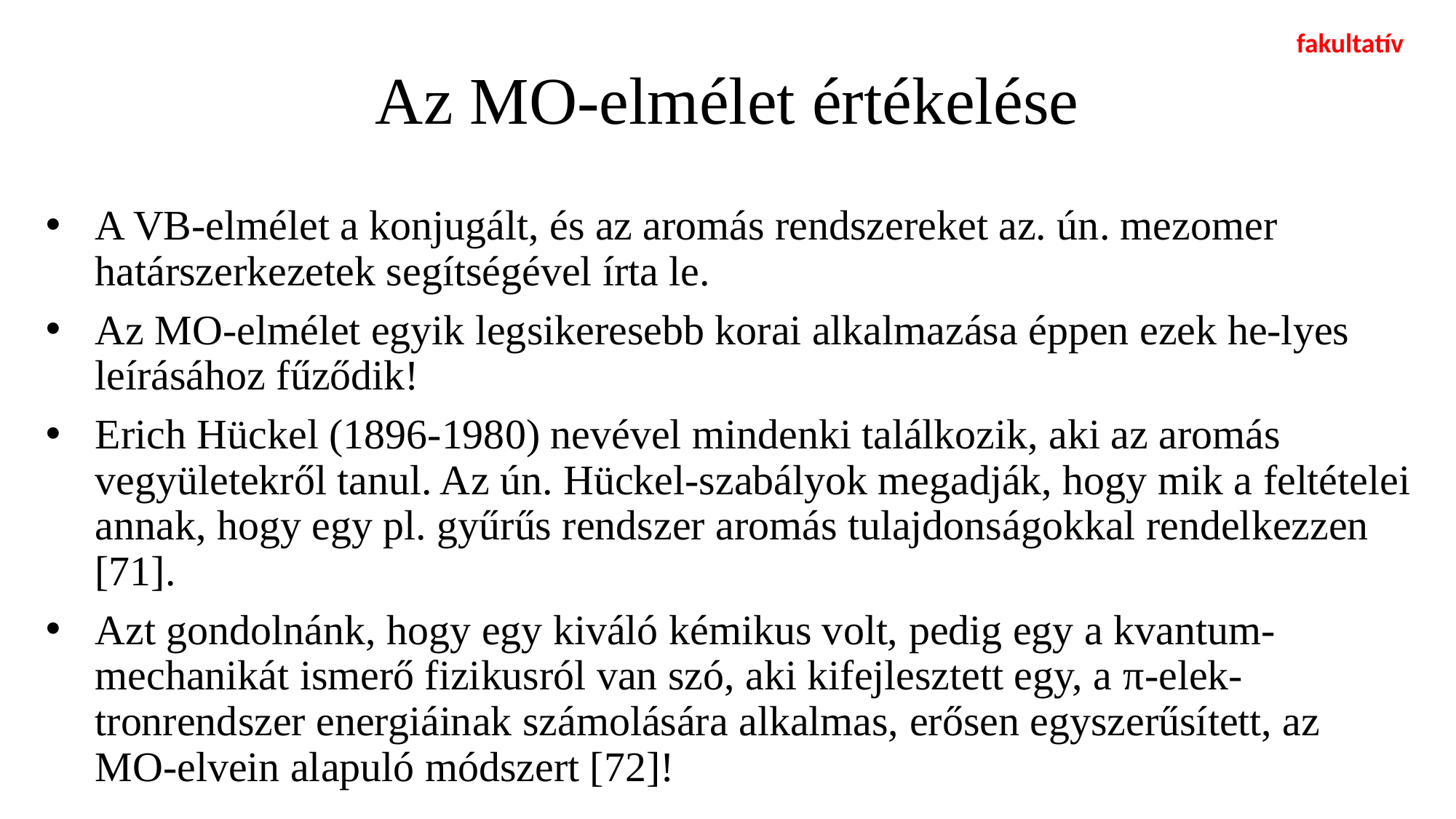

fakultatív
# Az MO-elmélet értékelése
A VB-elmélet a konjugált, és az aromás rendszereket az. ún. mezomer határszerkezetek segítségével írta le.
Az MO-elmélet egyik legsikeresebb korai alkalmazása éppen ezek he-lyes leírásához fűződik!
Erich Hückel (1896-1980) nevével mindenki találkozik, aki az aromás vegyületekről tanul. Az ún. Hückel-szabályok megadják, hogy mik a feltételei annak, hogy egy pl. gyűrűs rendszer aromás tulajdonságokkal rendelkezzen [71].
Azt gondolnánk, hogy egy kiváló kémikus volt, pedig egy a kvantum-mechanikát ismerő fizikusról van szó, aki kifejlesztett egy, a π-elek-tronrendszer energiáinak számolására alkalmas, erősen egyszerűsített, az MO-elvein alapuló módszert [72]!